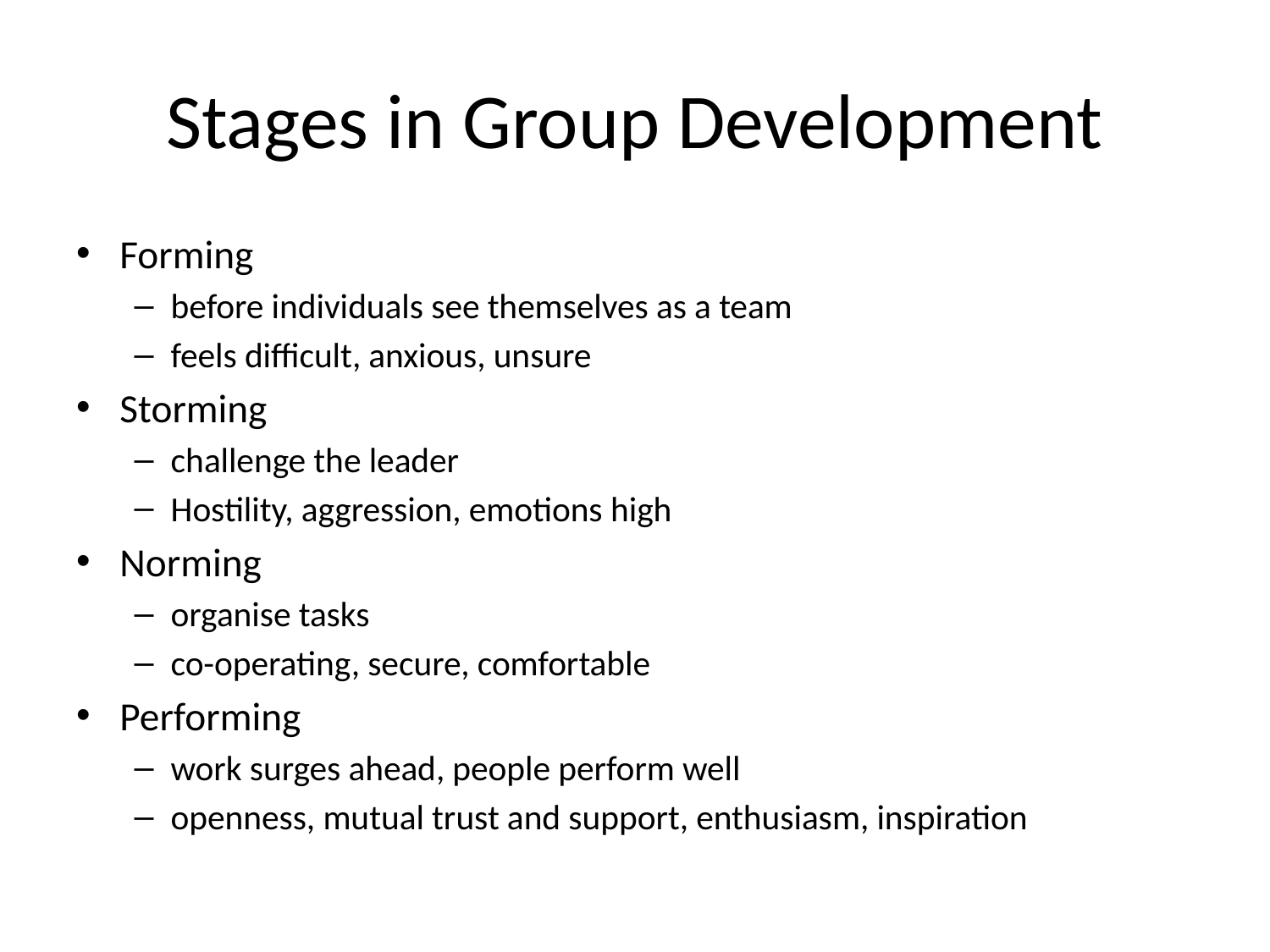

# Stages in Group Development
Forming
before individuals see themselves as a team
feels difficult, anxious, unsure
Storming
challenge the leader
Hostility, aggression, emotions high
Norming
organise tasks
co-operating, secure, comfortable
Performing
work surges ahead, people perform well
openness, mutual trust and support, enthusiasm, inspiration